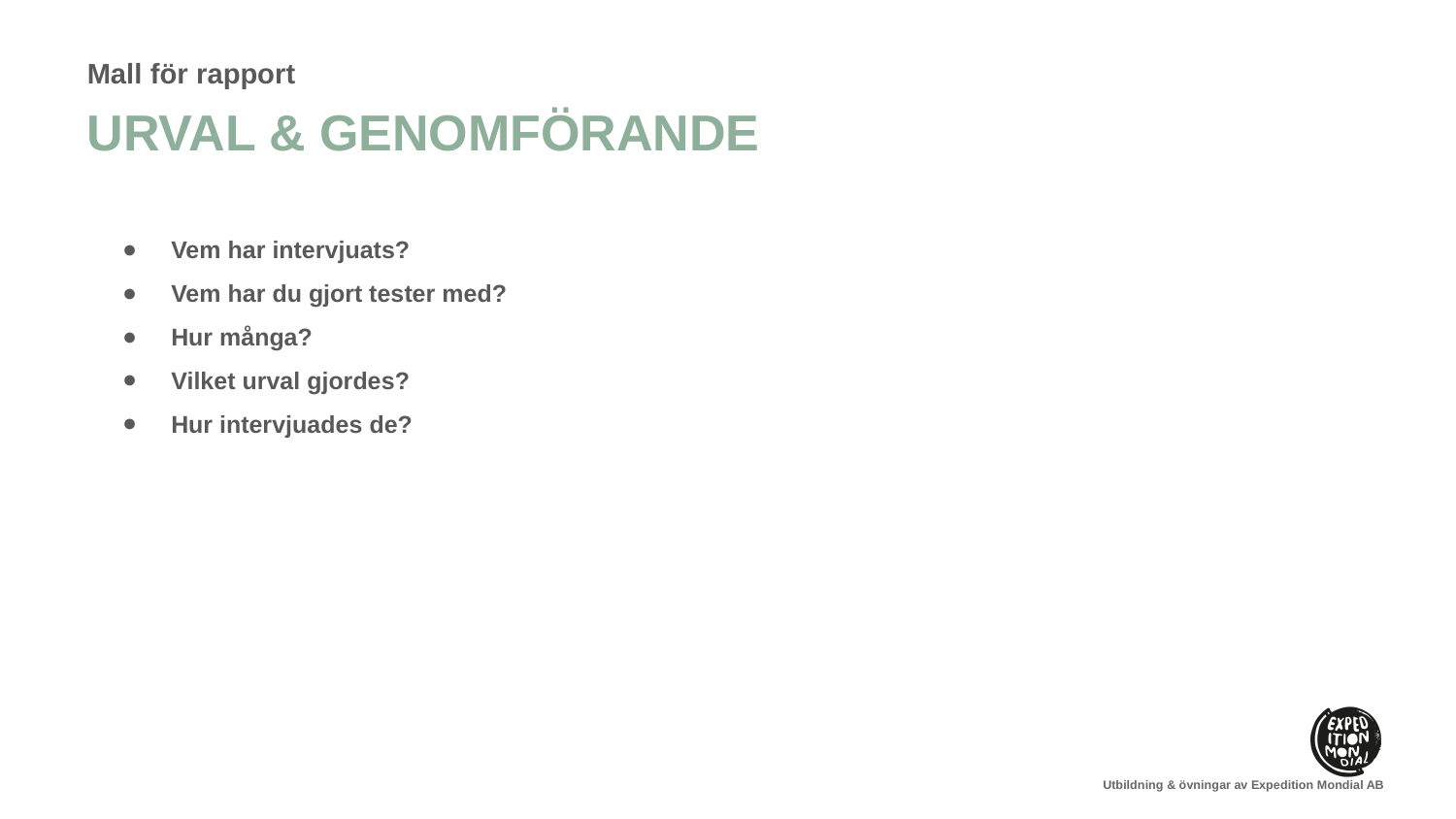

Mall för rapport
# URVAL & GENOMFÖRANDE
Vem har intervjuats?
Vem har du gjort tester med?
Hur många?
Vilket urval gjordes?
Hur intervjuades de?